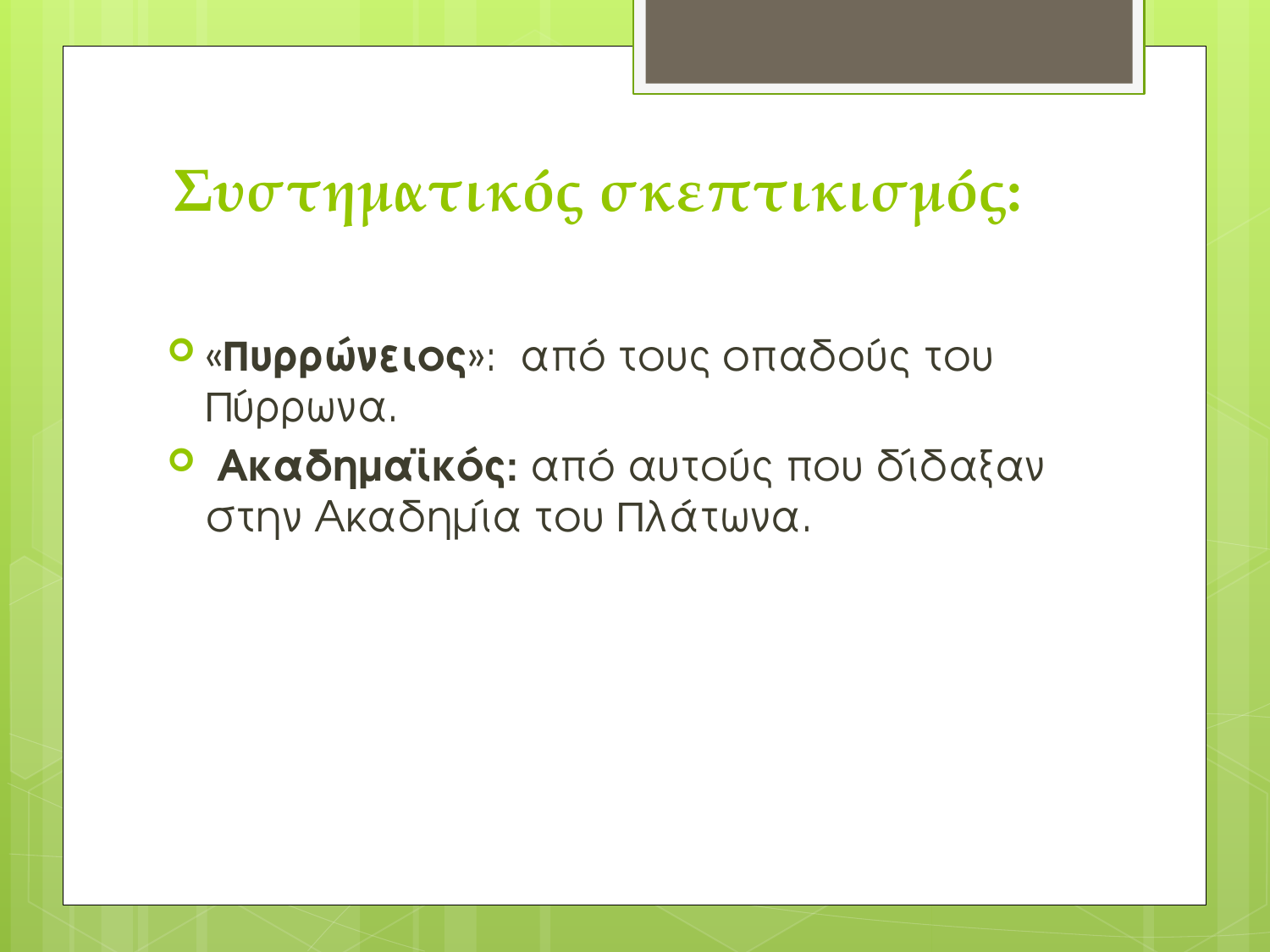

# Συστηματικός σκεπτικισμός:
«Πυρρώνειος»:  από τους οπαδούς του Πύρρωνα.
 Ακαδημαϊκός: από αυτούς που δίδαξαν στην Ακαδημία του Πλάτωνα.